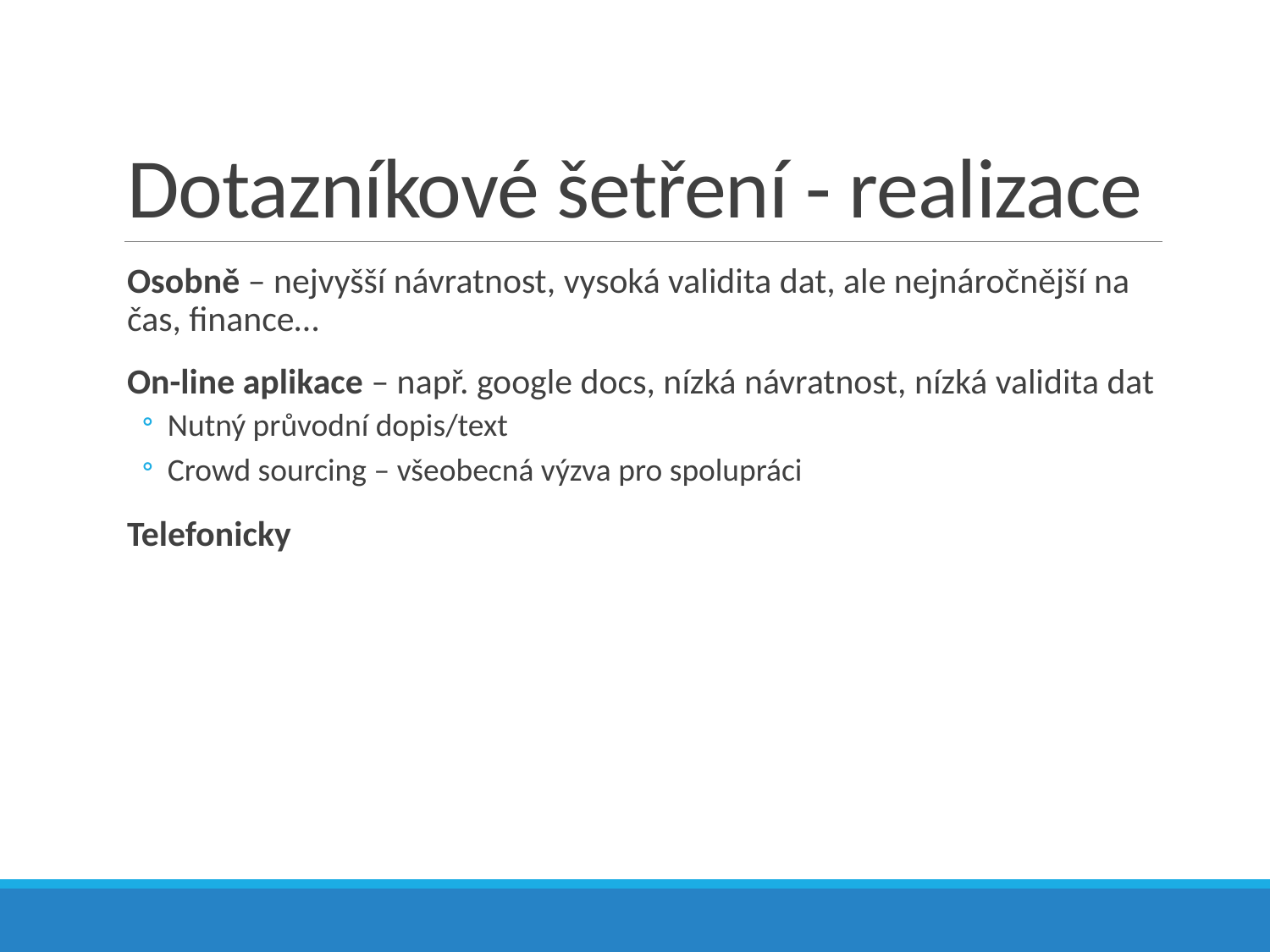

# Dotazníkové šetření - realizace
Osobně – nejvyšší návratnost, vysoká validita dat, ale nejnáročnější na čas, finance…
On-line aplikace – např. google docs, nízká návratnost, nízká validita dat
Nutný průvodní dopis/text
Crowd sourcing – všeobecná výzva pro spolupráci
Telefonicky